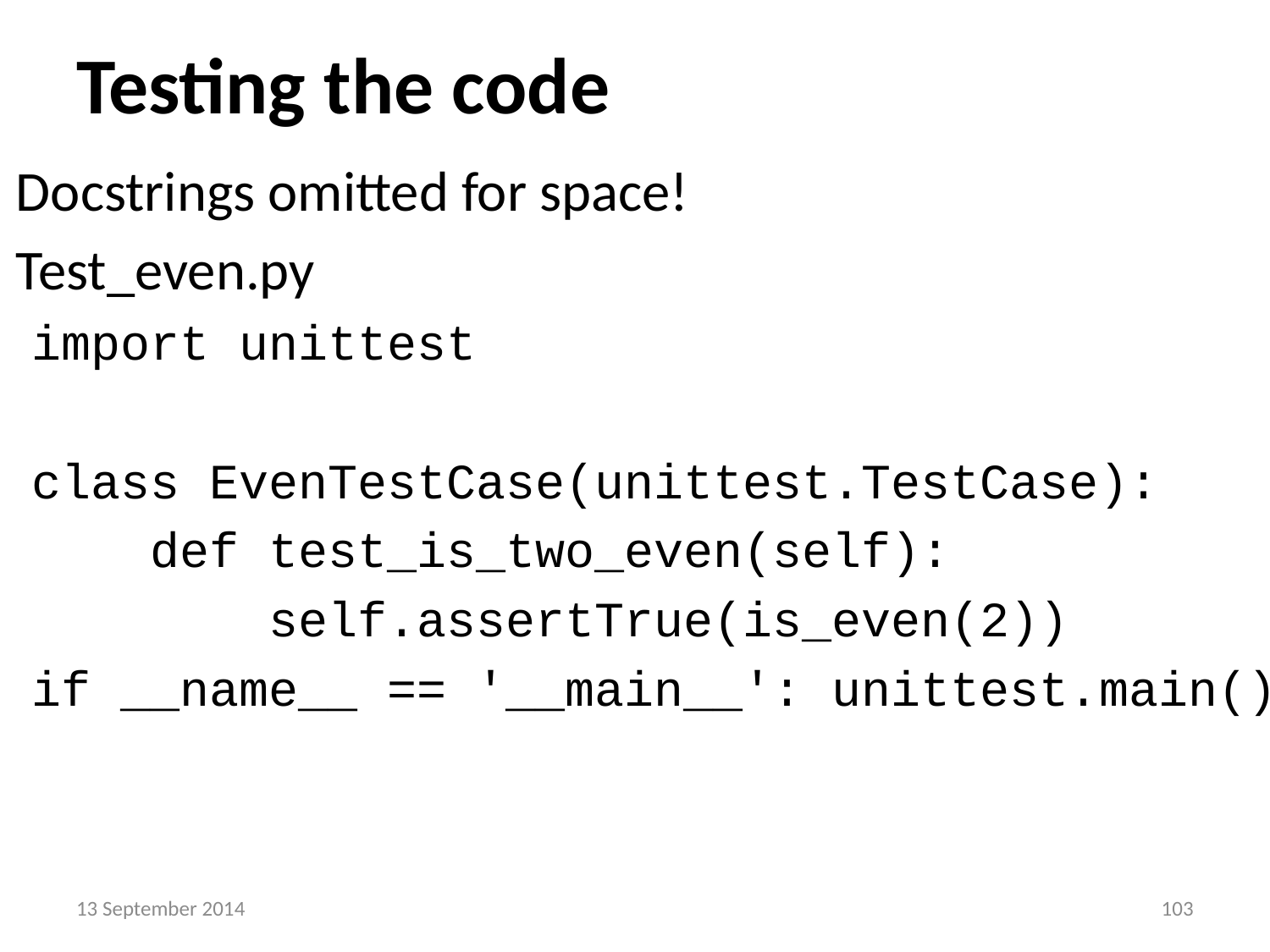

# Testing the code
Docstrings omitted for space!
Test_even.py
import unittest

class EvenTestCase(unittest.TestCase):
    def test_is_two_even(self):
        self.assertTrue(is_even(2))
if __name__ == '__main__': unittest.main()
13 September 2014
103